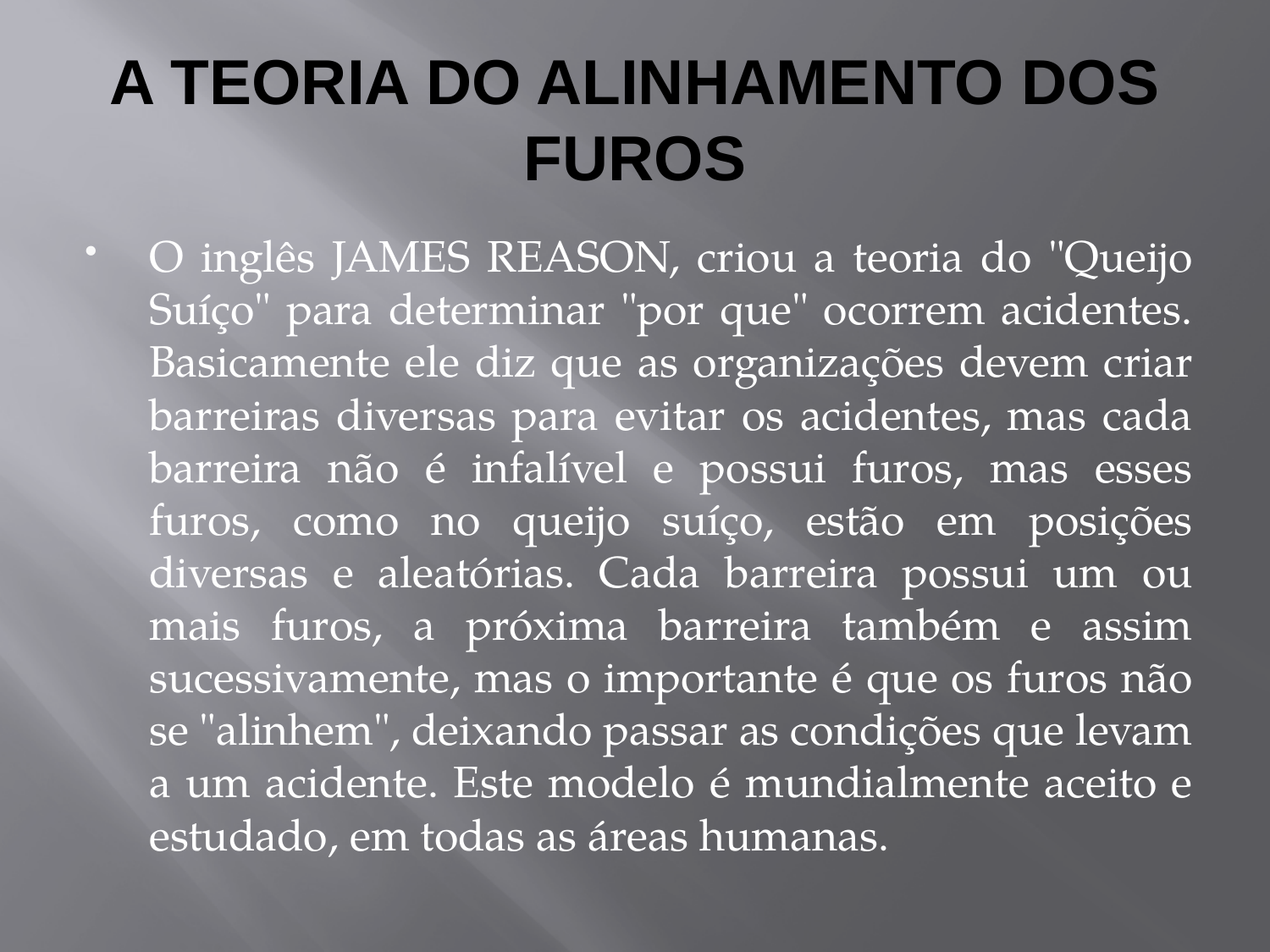

# A TEORIA DO ALINHAMENTO DOS FUROS
O inglês JAMES REASON, criou a teoria do "Queijo Suíço" para determinar "por que" ocorrem acidentes. Basicamente ele diz que as organizações devem criar barreiras diversas para evitar os acidentes, mas cada barreira não é infalível e possui furos, mas esses furos, como no queijo suíço, estão em posições diversas e aleatórias. Cada barreira possui um ou mais furos, a próxima barreira também e assim sucessivamente, mas o importante é que os furos não se "alinhem", deixando passar as condições que levam a um acidente. Este modelo é mundialmente aceito e estudado, em todas as áreas humanas.